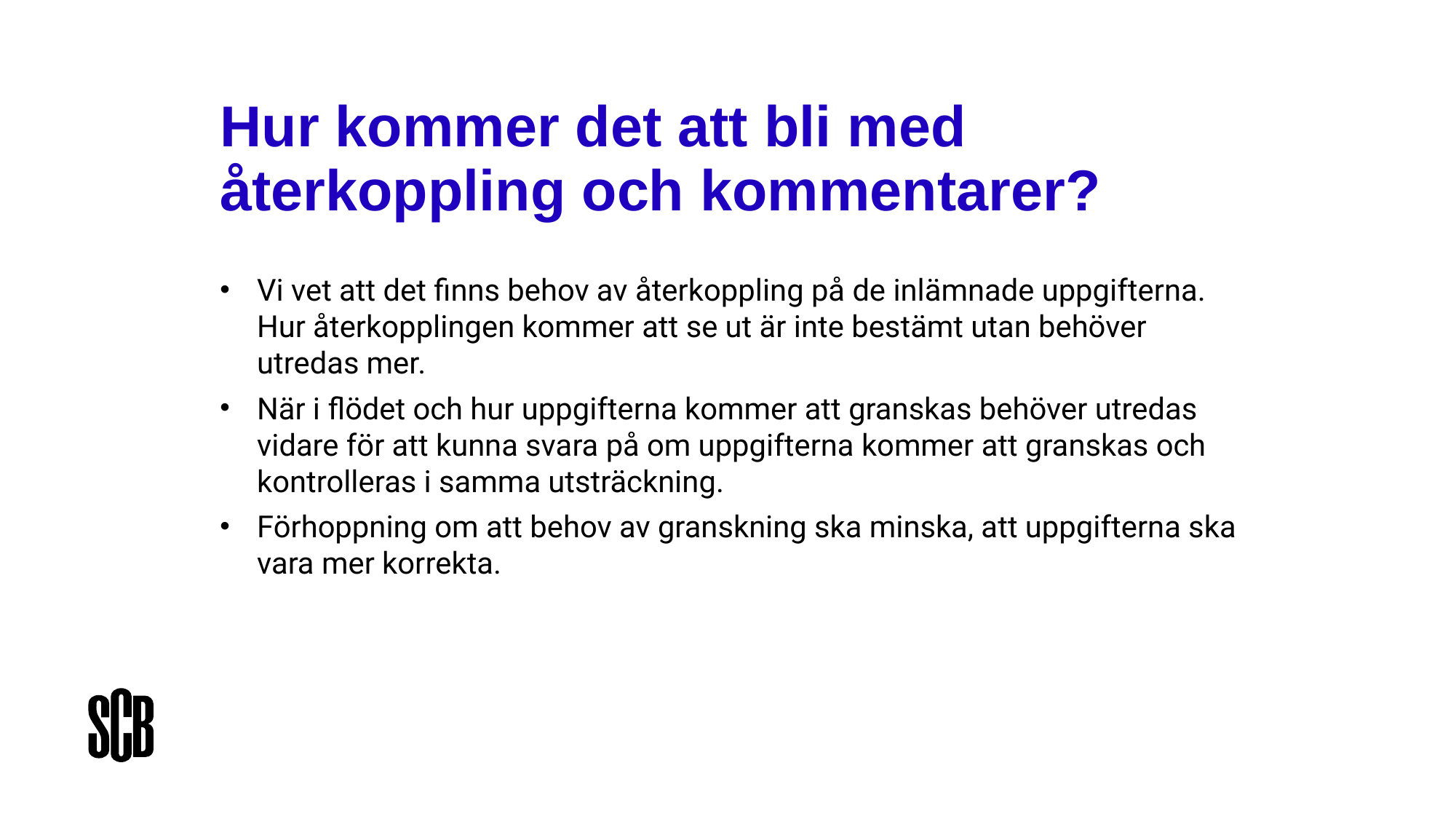

# Hur kommer det att bli med återkoppling och kommentarer?
Vi vet att det finns behov av återkoppling på de inlämnade uppgifterna. Hur återkopplingen kommer att se ut är inte bestämt utan behöver utredas mer.
När i flödet och hur uppgifterna kommer att granskas behöver utredas vidare för att kunna svara på om uppgifterna kommer att granskas och kontrolleras i samma utsträckning.
Förhoppning om att behov av granskning ska minska, att uppgifterna ska vara mer korrekta.